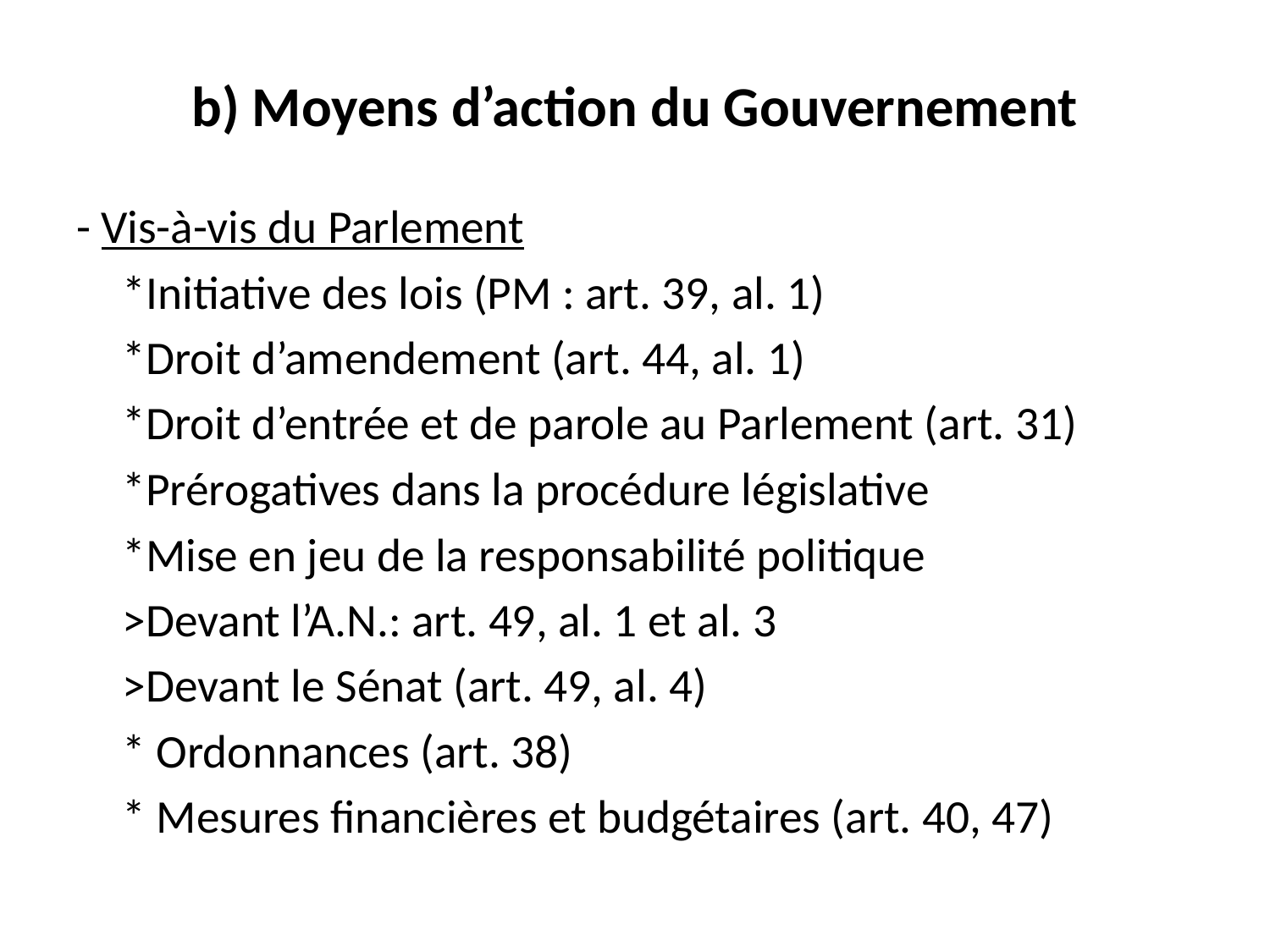

# b) Moyens d’action du Gouvernement
- Vis-à-vis du Parlement
	*Initiative des lois (PM : art. 39, al. 1)
	*Droit d’amendement (art. 44, al. 1)
	*Droit d’entrée et de parole au Parlement (art. 31)
	*Prérogatives dans la procédure législative
	*Mise en jeu de la responsabilité politique
		>Devant l’A.N.: art. 49, al. 1 et al. 3
		>Devant le Sénat (art. 49, al. 4)
	* Ordonnances (art. 38)
	* Mesures financières et budgétaires (art. 40, 47)